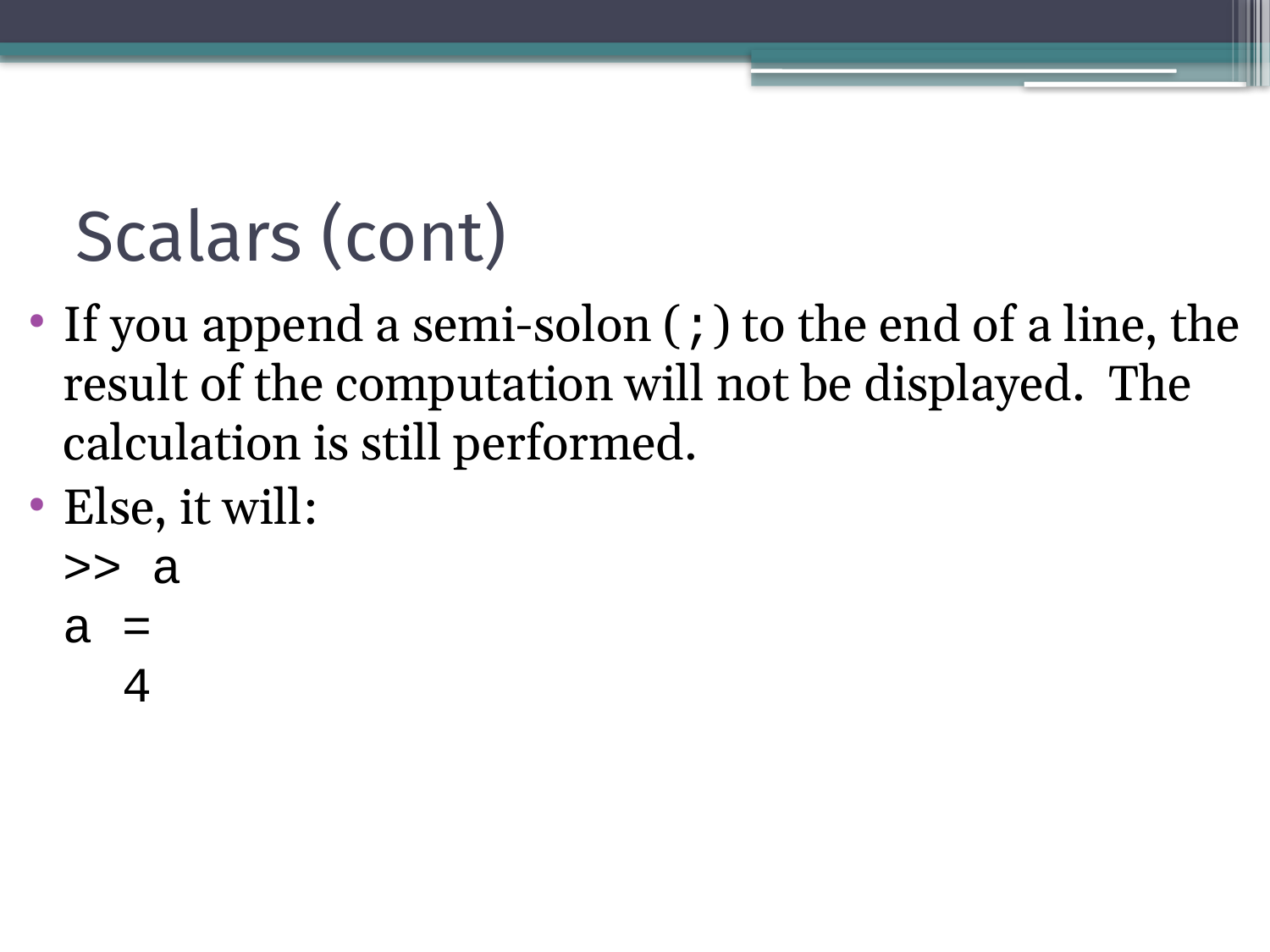

# Scalars (cont)
If you append a semi-solon (;) to the end of a line, the result of the computation will not be displayed.  The calculation is still performed.
Else, it will:
>> a
a =
  4